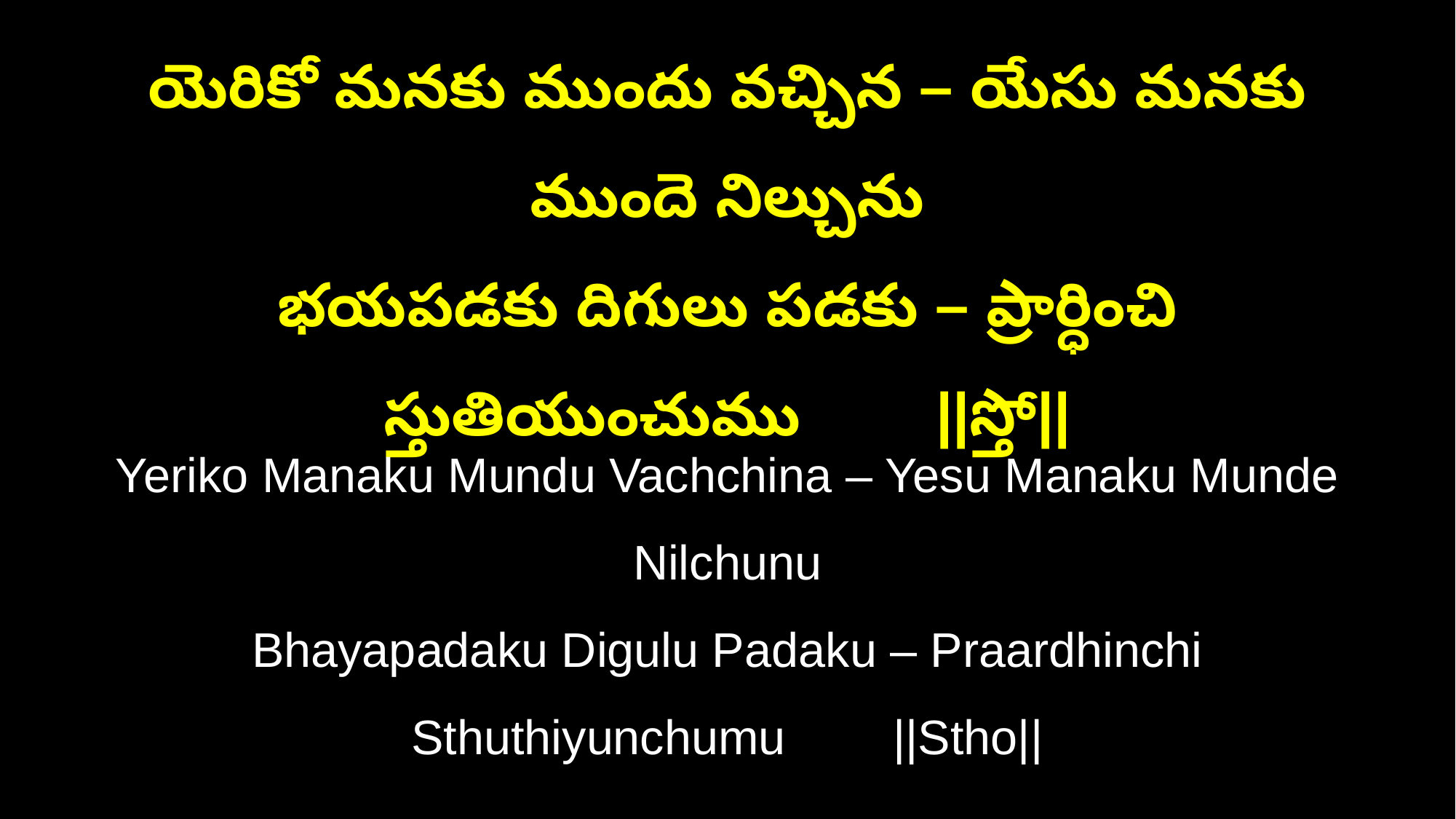

యెరికో మనకు ముందు వచ్చిన – యేసు మనకు ముందె నిల్చును
భయపడకు దిగులు పడకు – ప్రార్ధించి స్తుతియుంచుము        ||స్తో||
Yeriko Manaku Mundu Vachchina – Yesu Manaku Munde Nilchunu
Bhayapadaku Digulu Padaku – Praardhinchi Sthuthiyunchumu        ||Stho||